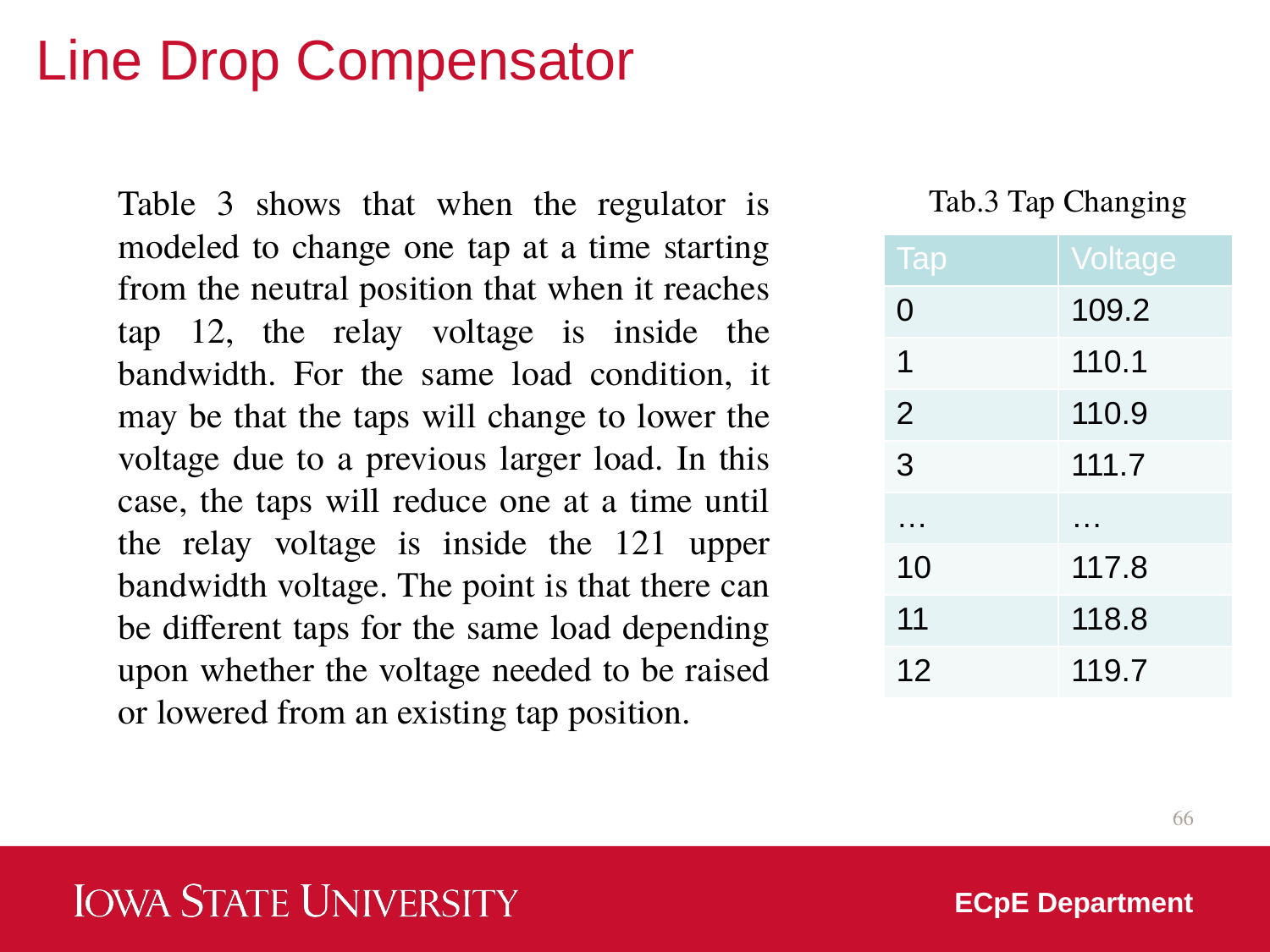

Line Drop Compensator
Table 3 shows that when the regulator is modeled to change one tap at a time starting from the neutral position that when it reaches tap 12, the relay voltage is inside the bandwidth. For the same load condition, it may be that the taps will change to lower the voltage due to a previous larger load. In this case, the taps will reduce one at a time until the relay voltage is inside the 121 upper bandwidth voltage. The point is that there can be different taps for the same load depending upon whether the voltage needed to be raised or lowered from an existing tap position.
Tab.3 Tap Changing
| Tap | Voltage |
| --- | --- |
| 0 | 109.2 |
| 1 | 110.1 |
| 2 | 110.9 |
| 3 | 111.7 |
| … | … |
| 10 | 117.8 |
| 11 | 118.8 |
| 12 | 119.7 |
66
ECpE Department